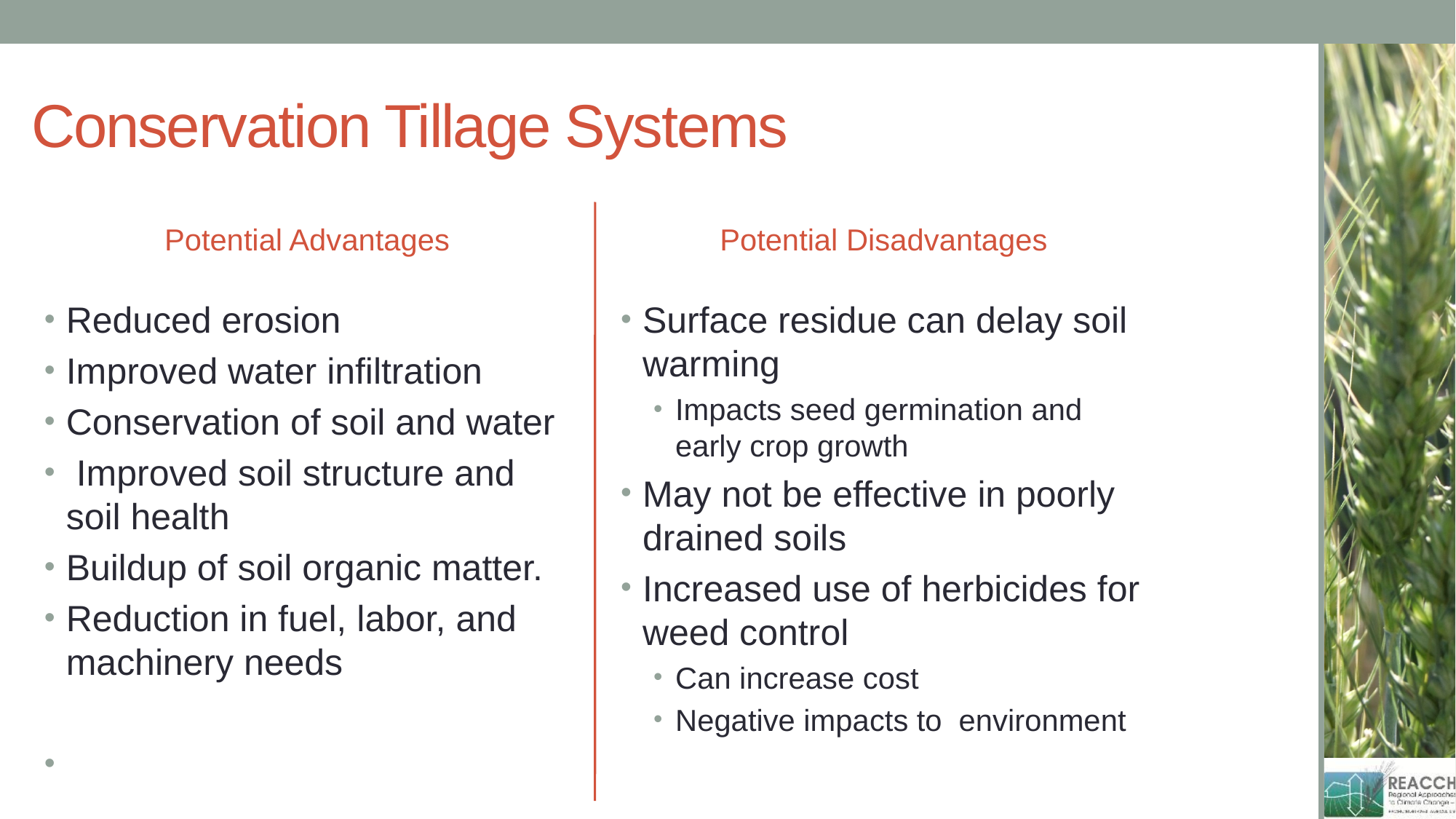

# Conservation Tillage Systems
Potential Advantages
Potential Disadvantages
Reduced erosion
Improved water infiltration
Conservation of soil and water
 Improved soil structure and soil health
Buildup of soil organic matter.
Reduction in fuel, labor, and machinery needs

Surface residue can delay soil warming
Impacts seed germination and early crop growth
May not be effective in poorly drained soils
Increased use of herbicides for weed control
Can increase cost
Negative impacts to  environment